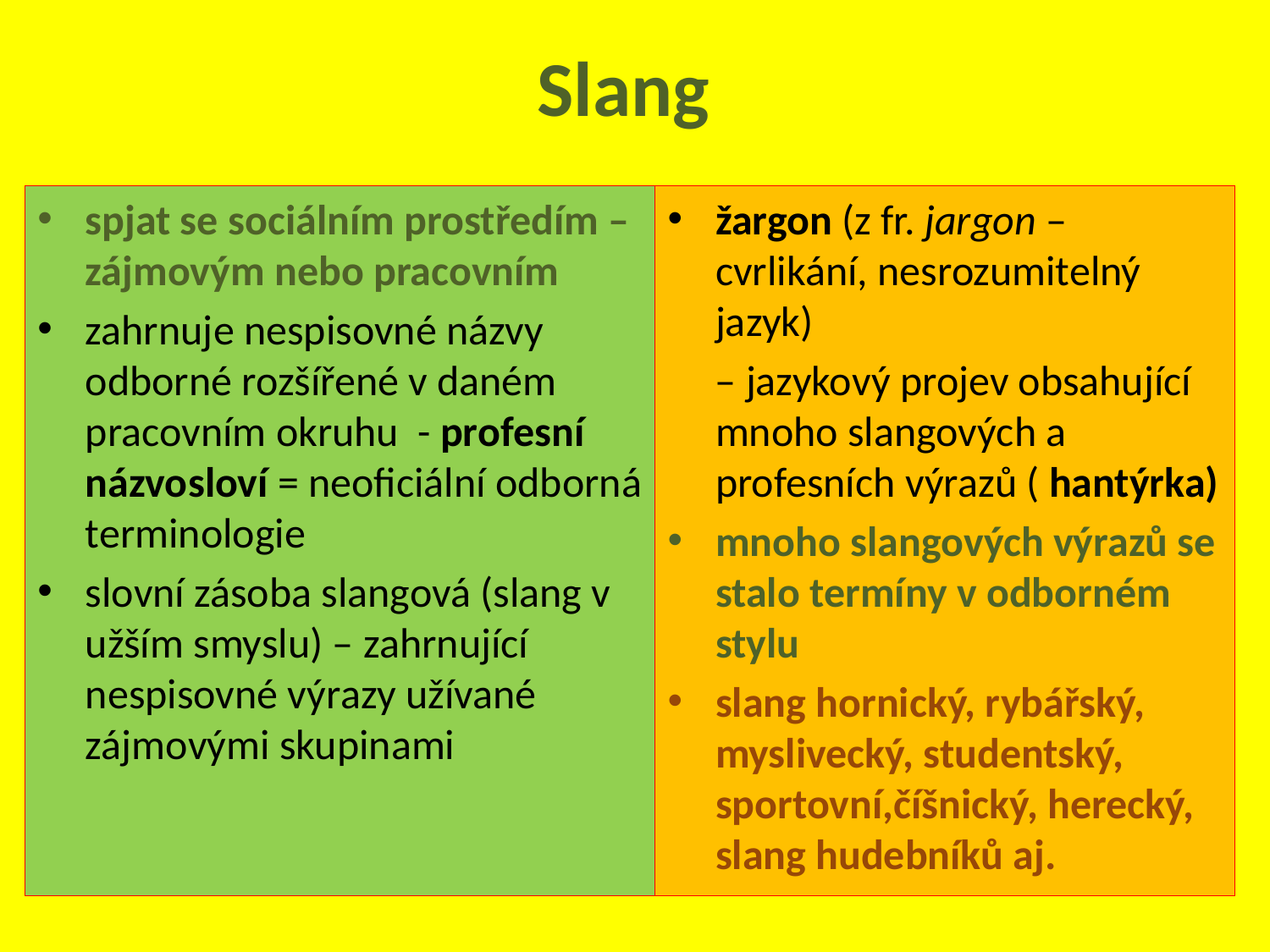

# Slang
spjat se sociálním prostředím – zájmovým nebo pracovním
zahrnuje nespisovné názvy odborné rozšířené v daném pracovním okruhu  - profesní názvosloví = neoficiální odborná terminologie
slovní zásoba slangová (slang v užším smyslu) – zahrnující nespisovné výrazy užívané zájmovými skupinami

žargon (z fr. jargon – cvrlikání, nesrozumitelný jazyk)
     – jazykový projev obsahující mnoho slangových a profesních výrazů ( hantýrka)
mnoho slangových výrazů se stalo termíny v odborném stylu
slang hornický, rybářský, myslivecký, studentský, sportovní,číšnický, herecký, slang hudebníků aj.